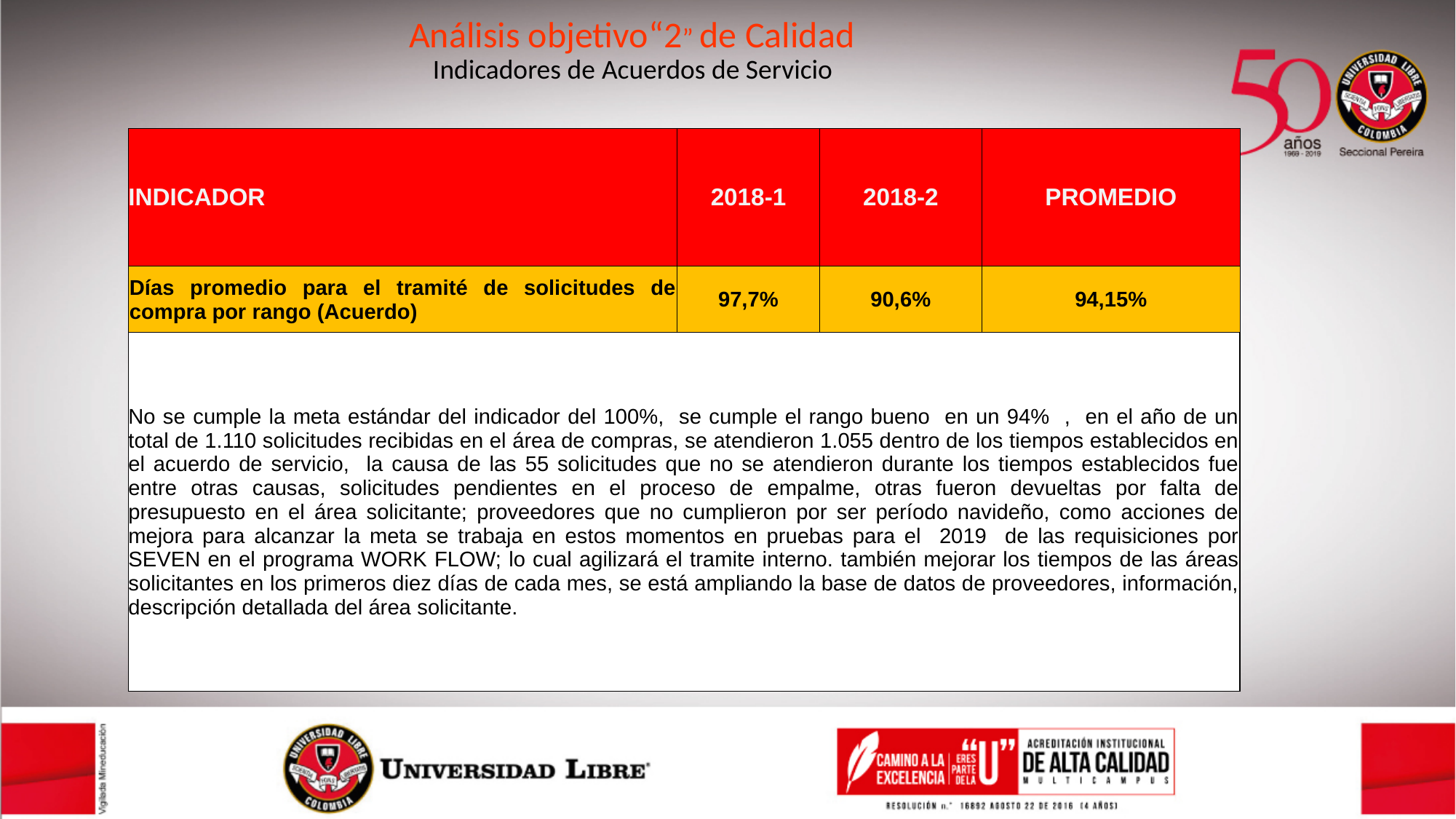

Análisis objetivo“2” de Calidad
Indicadores de Acuerdos de Servicio
| INDICADOR | 2018-1 | 2018-2 | PROMEDIO |
| --- | --- | --- | --- |
| Días promedio para el tramité de solicitudes de compra por rango (Acuerdo) | 97,7% | 90,6% | 94,15% |
| No se cumple la meta estándar del indicador del 100%, se cumple el rango bueno en un 94% , en el año de un total de 1.110 solicitudes recibidas en el área de compras, se atendieron 1.055 dentro de los tiempos establecidos en el acuerdo de servicio, la causa de las 55 solicitudes que no se atendieron durante los tiempos establecidos fue entre otras causas, solicitudes pendientes en el proceso de empalme, otras fueron devueltas por falta de presupuesto en el área solicitante; proveedores que no cumplieron por ser período navideño, como acciones de mejora para alcanzar la meta se trabaja en estos momentos en pruebas para el 2019 de las requisiciones por SEVEN en el programa WORK FLOW; lo cual agilizará el tramite interno. también mejorar los tiempos de las áreas solicitantes en los primeros diez días de cada mes, se está ampliando la base de datos de proveedores, información, descripción detallada del área solicitante. |  |  |  |